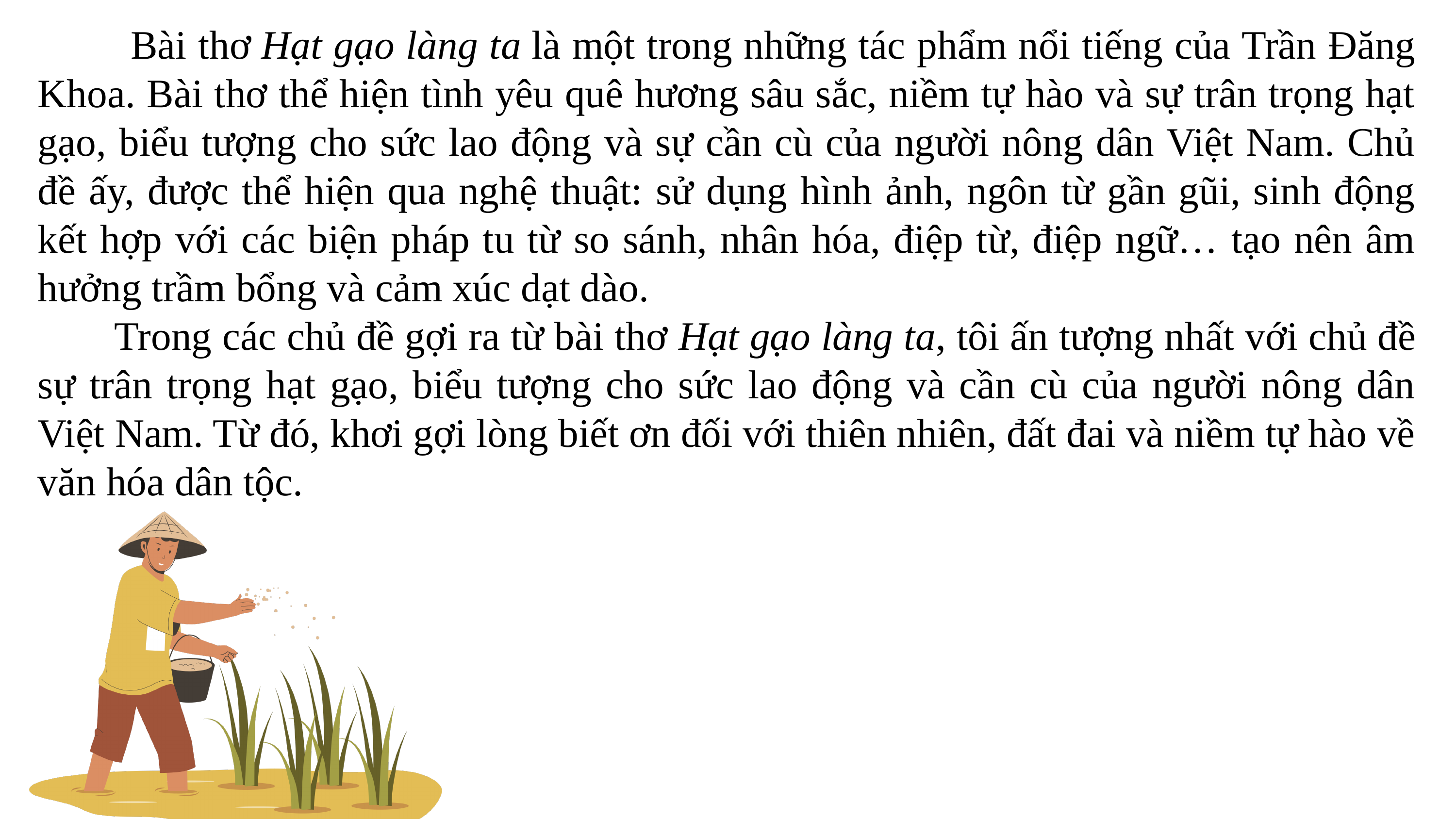

Bài thơ Hạt gạo làng ta là một trong những tác phẩm nổi tiếng của Trần Đăng Khoa. Bài thơ thể hiện tình yêu quê hương sâu sắc, niềm tự hào và sự trân trọng hạt gạo, biểu tượng cho sức lao động và sự cần cù của người nông dân Việt Nam. Chủ đề ấy, được thể hiện qua nghệ thuật: sử dụng hình ảnh, ngôn từ gần gũi, sinh động kết hợp với các biện pháp tu từ so sánh, nhân hóa, điệp từ, điệp ngữ… tạo nên âm hưởng trầm bổng và cảm xúc dạt dào.
     Trong các chủ đề gợi ra từ bài thơ Hạt gạo làng ta, tôi ấn tượng nhất với chủ đề sự trân trọng hạt gạo, biểu tượng cho sức lao động và cần cù của người nông dân Việt Nam. Từ đó, khơi gợi lòng biết ơn đối với thiên nhiên, đất đai và niềm tự hào về văn hóa dân tộc.